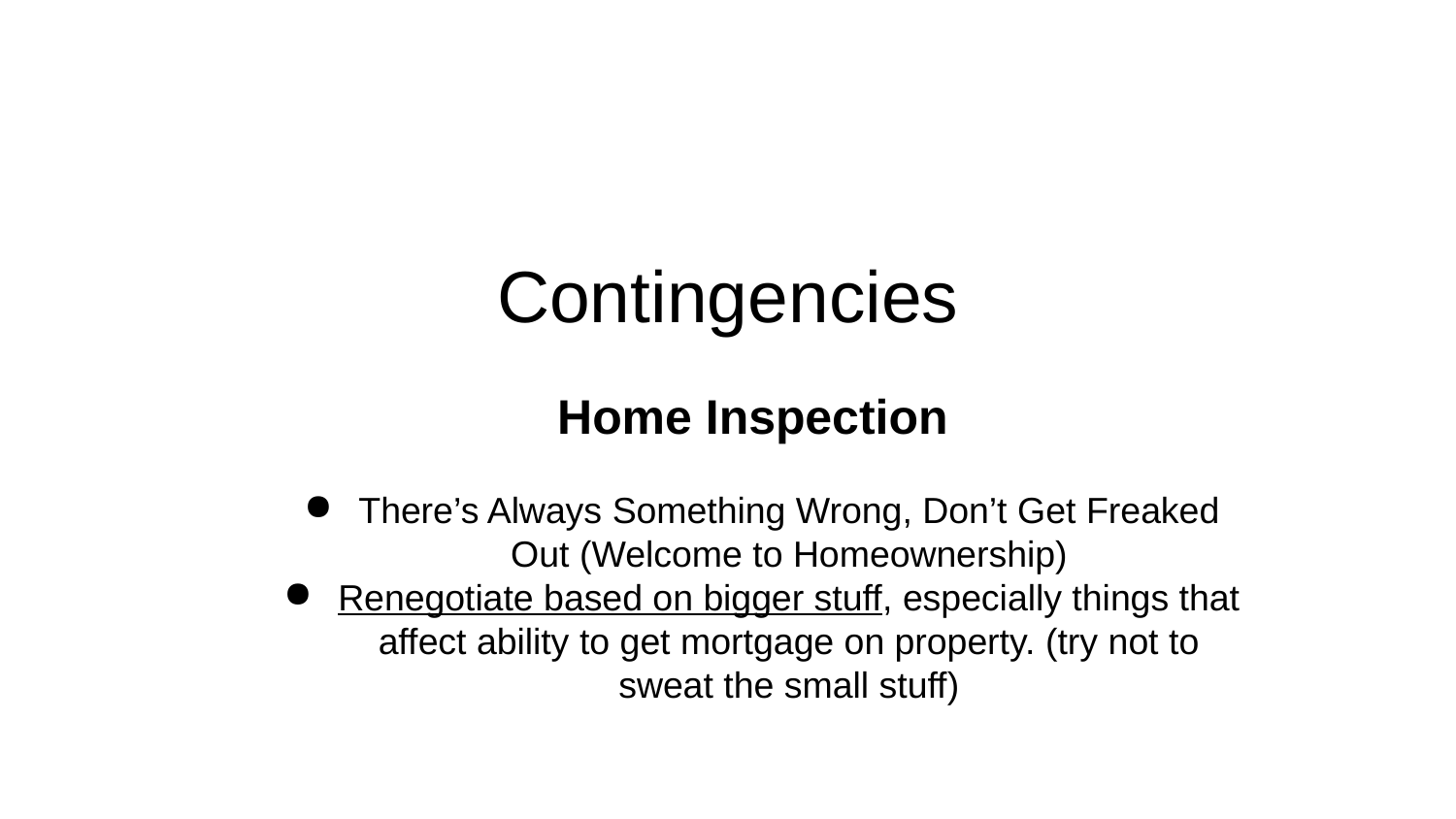

# Contingencies

Home Inspection

There’s Always Something Wrong, Don’t Get Freaked Out (Welcome to Homeownership)
Renegotiate based on bigger stuff, especially things that affect ability to get mortgage on property. (try not to sweat the small stuff)